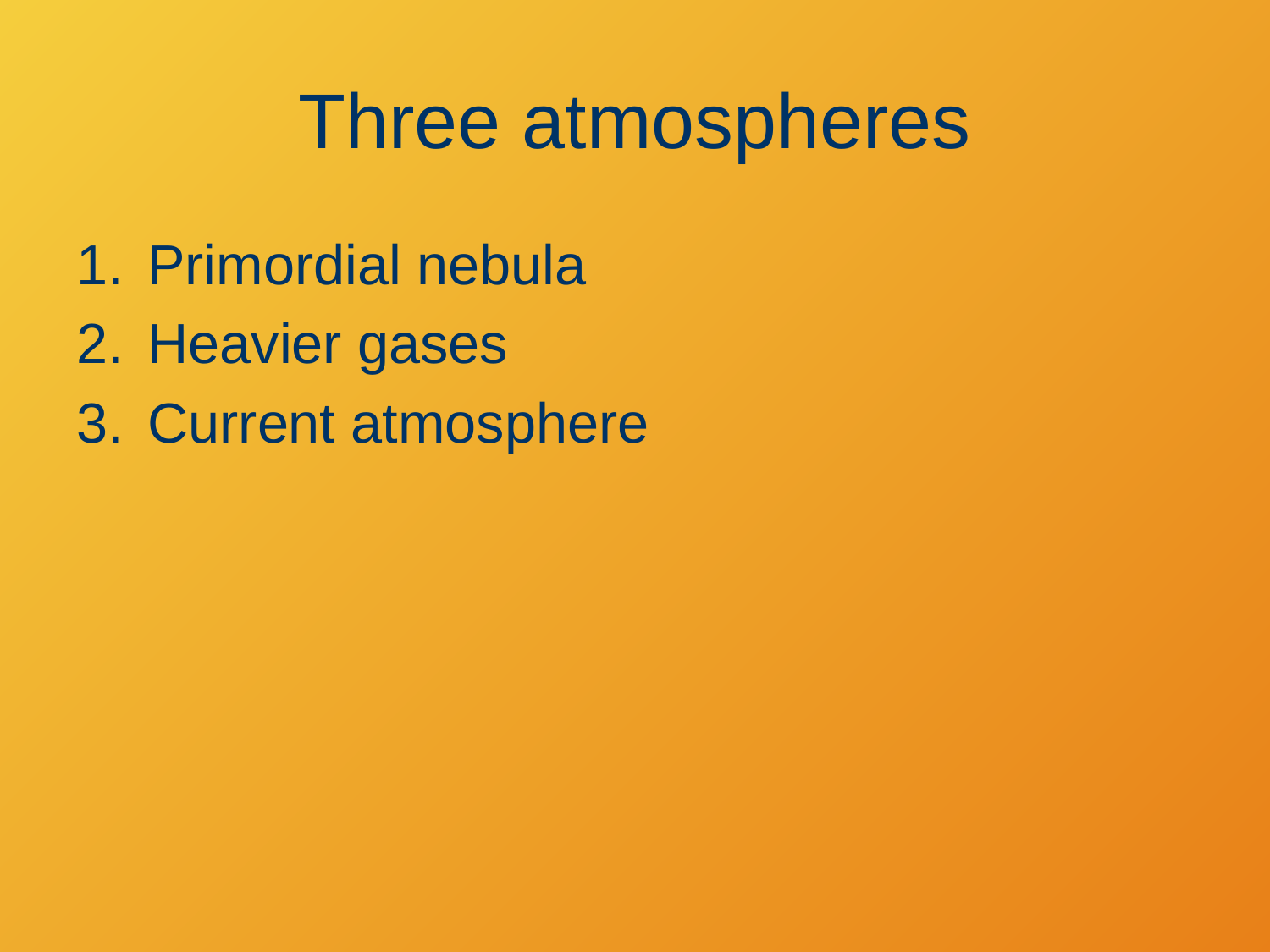

# Three atmospheres
Primordial nebula
Heavier gases
Current atmosphere